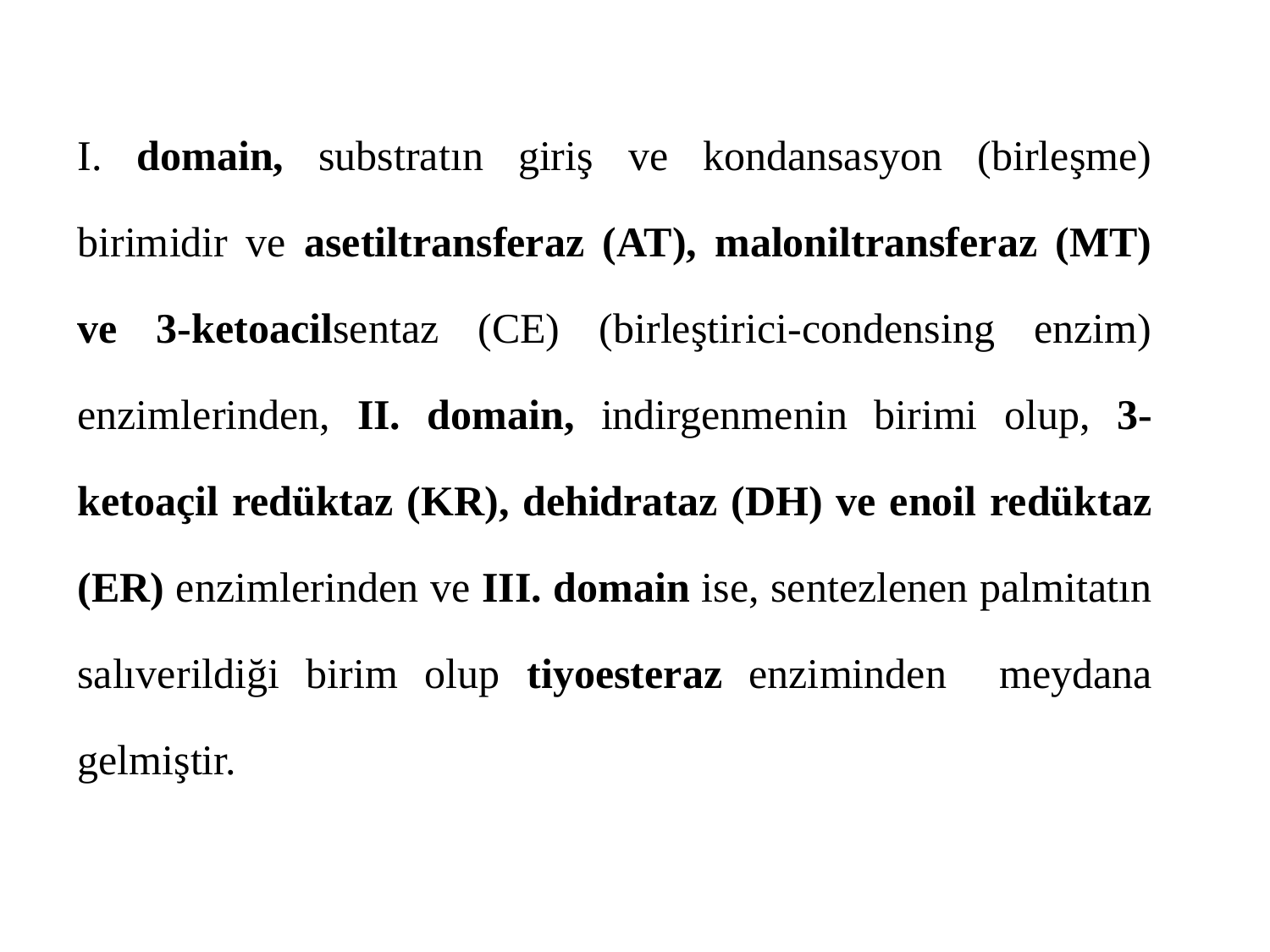

I. domain, substratın giriş ve kondansasyon (birleşme) birimidir ve asetiltransferaz (AT), maloniltransferaz (MT) ve 3-ketoacilsentaz (CE) (birleştirici-condensing enzim) enzimlerinden, II. domain, indirgenmenin birimi olup, 3-ketoaçil redüktaz (KR), dehidrataz (DH) ve enoil redüktaz (ER) enzimlerinden ve III. domain ise, sentezlenen palmitatın salıverildiği birim olup tiyoesteraz enziminden  meydana gelmiştir.